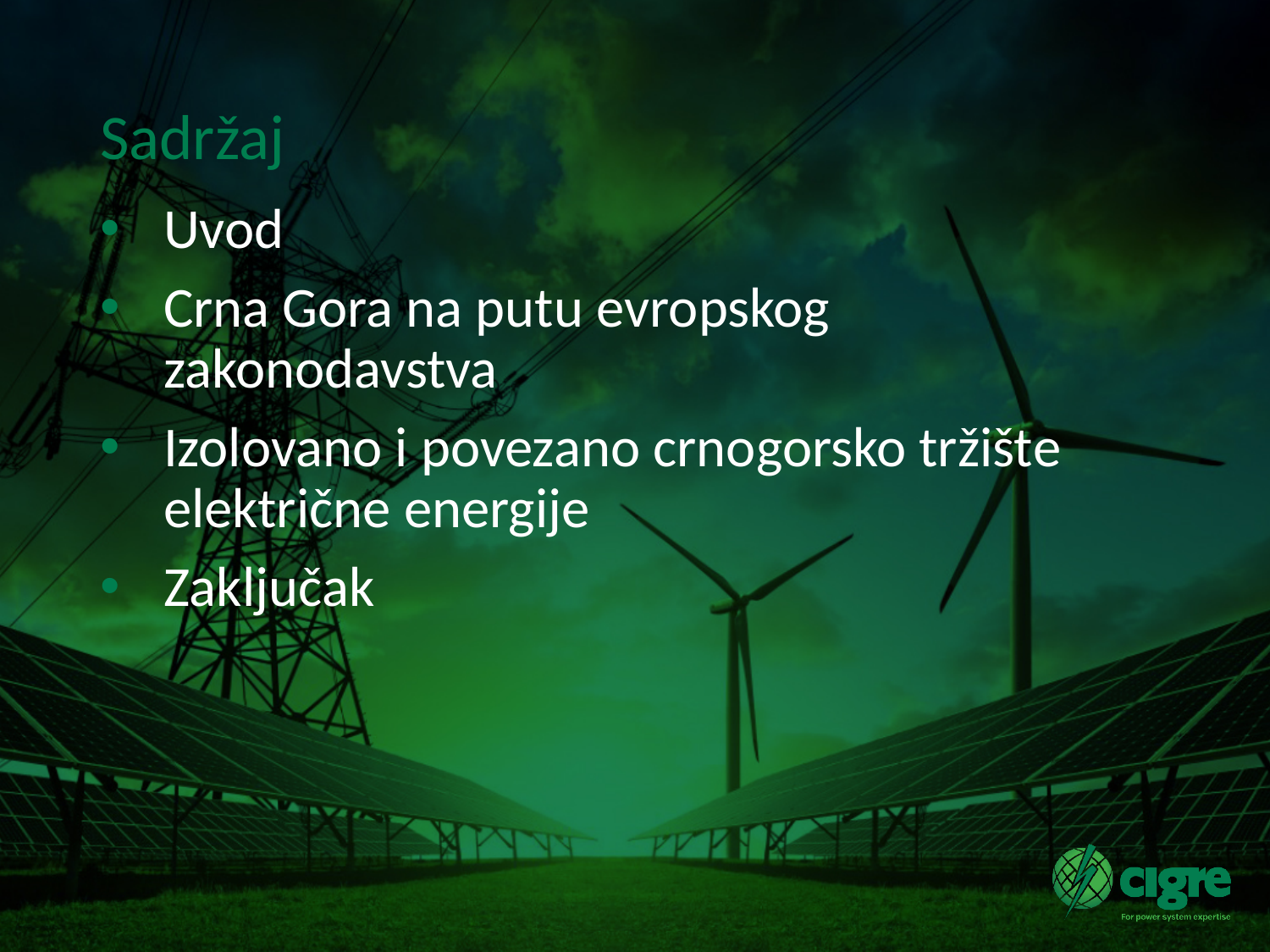

# Sadržaj
Uvod
Crna Gora na putu evropskog zakonodavstva
Izolovano i povezano crnogorsko tržište električne energije
Zaključak